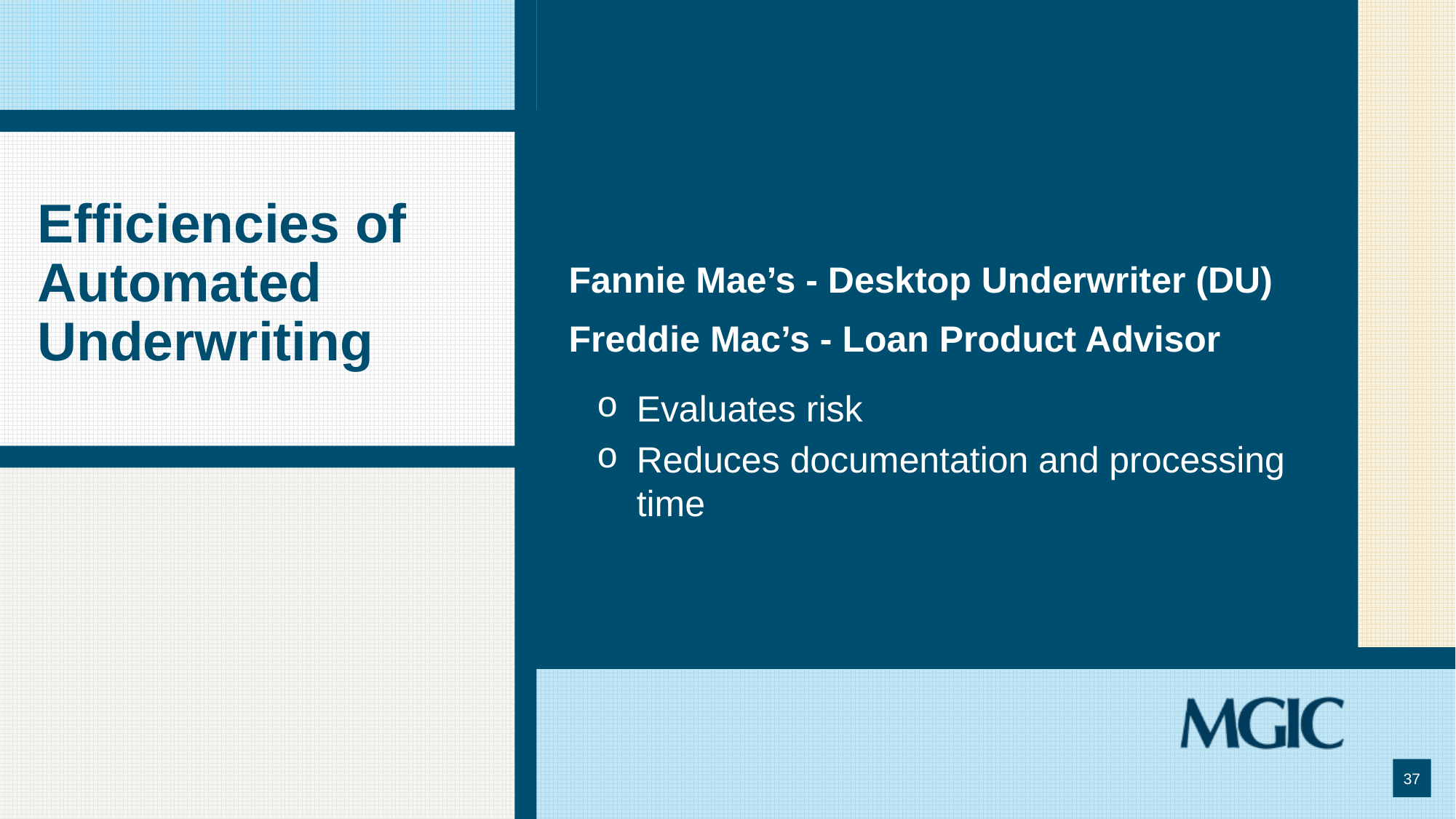

# Efficiencies of Automated Underwriting
Fannie Mae’s - Desktop Underwriter (DU)
Freddie Mac’s - Loan Product Advisor
Evaluates risk
Reduces documentation and processing time
37